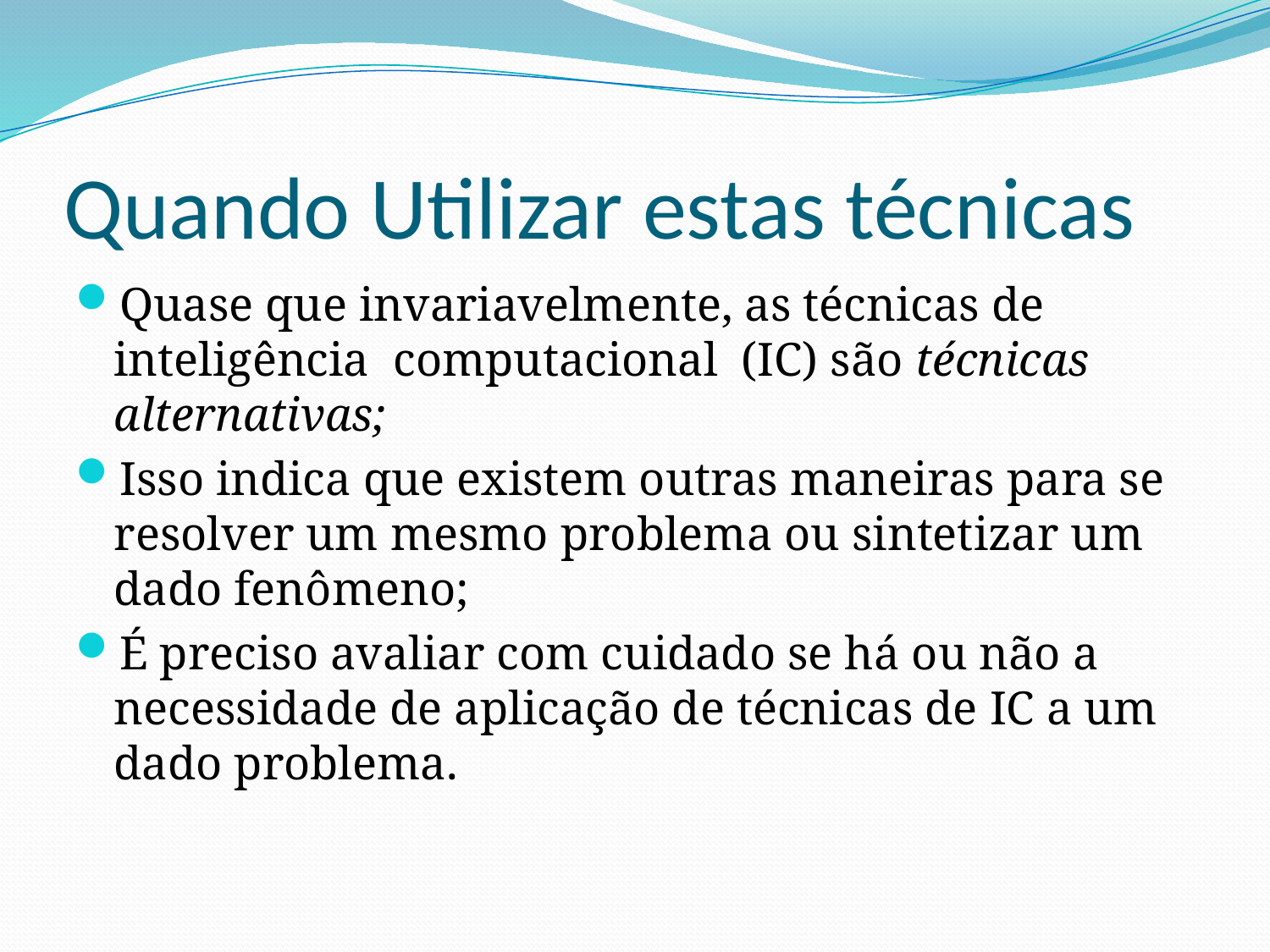

# Quando Utilizar estas técnicas
Quase que invariavelmente, as técnicas de inteligência  computacional  (IC) são técnicas alternativas;
Isso indica que existem outras maneiras para se resolver um mesmo problema ou sintetizar um dado fenômeno;
É preciso avaliar com cuidado se há ou não a necessidade de aplicação de técnicas de IC a um dado problema.